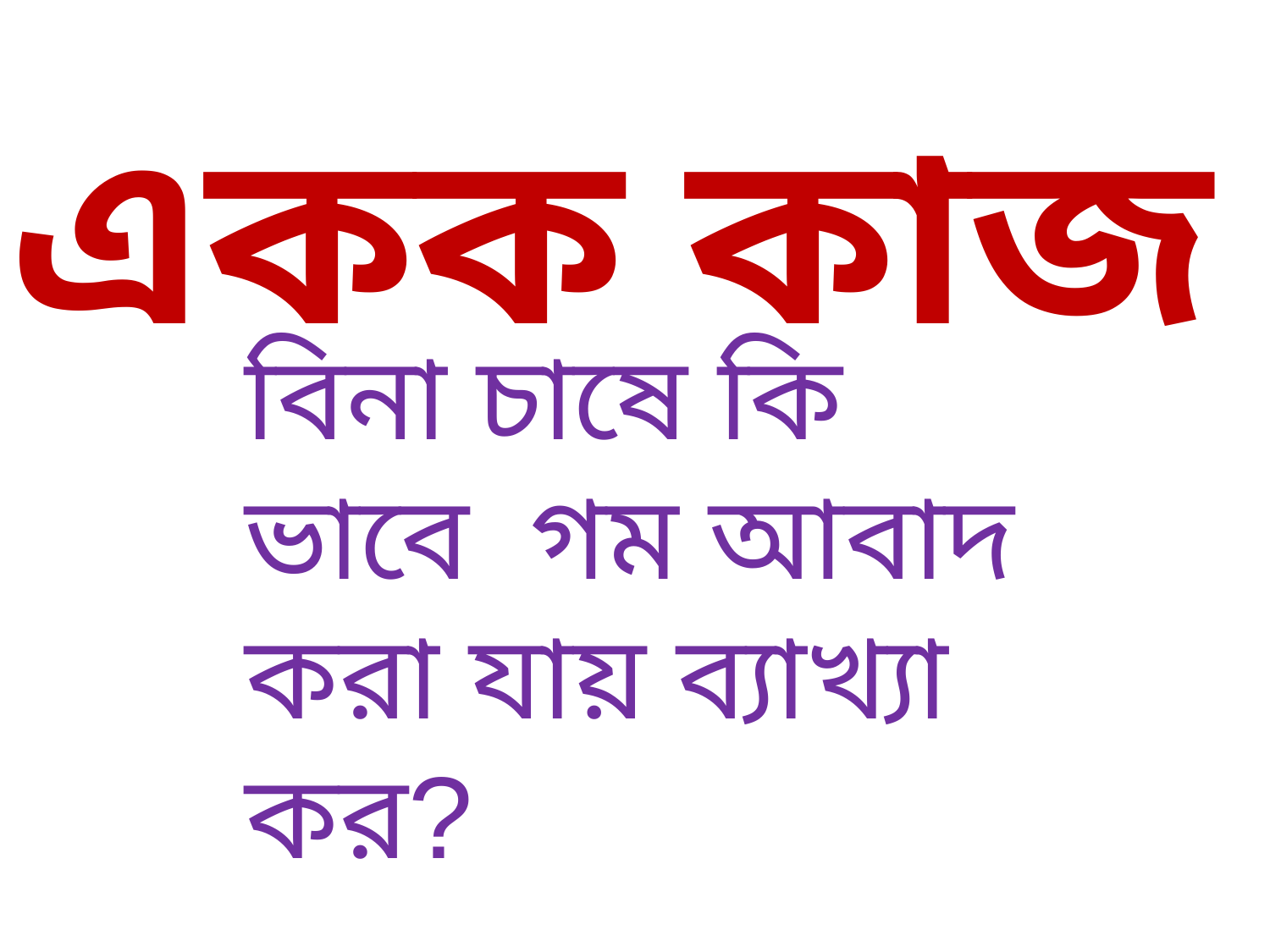

একক কাজ
বিনা চাষে কি ভাবে  গম আবাদ করা যায় ব্যাখ্যা কর?